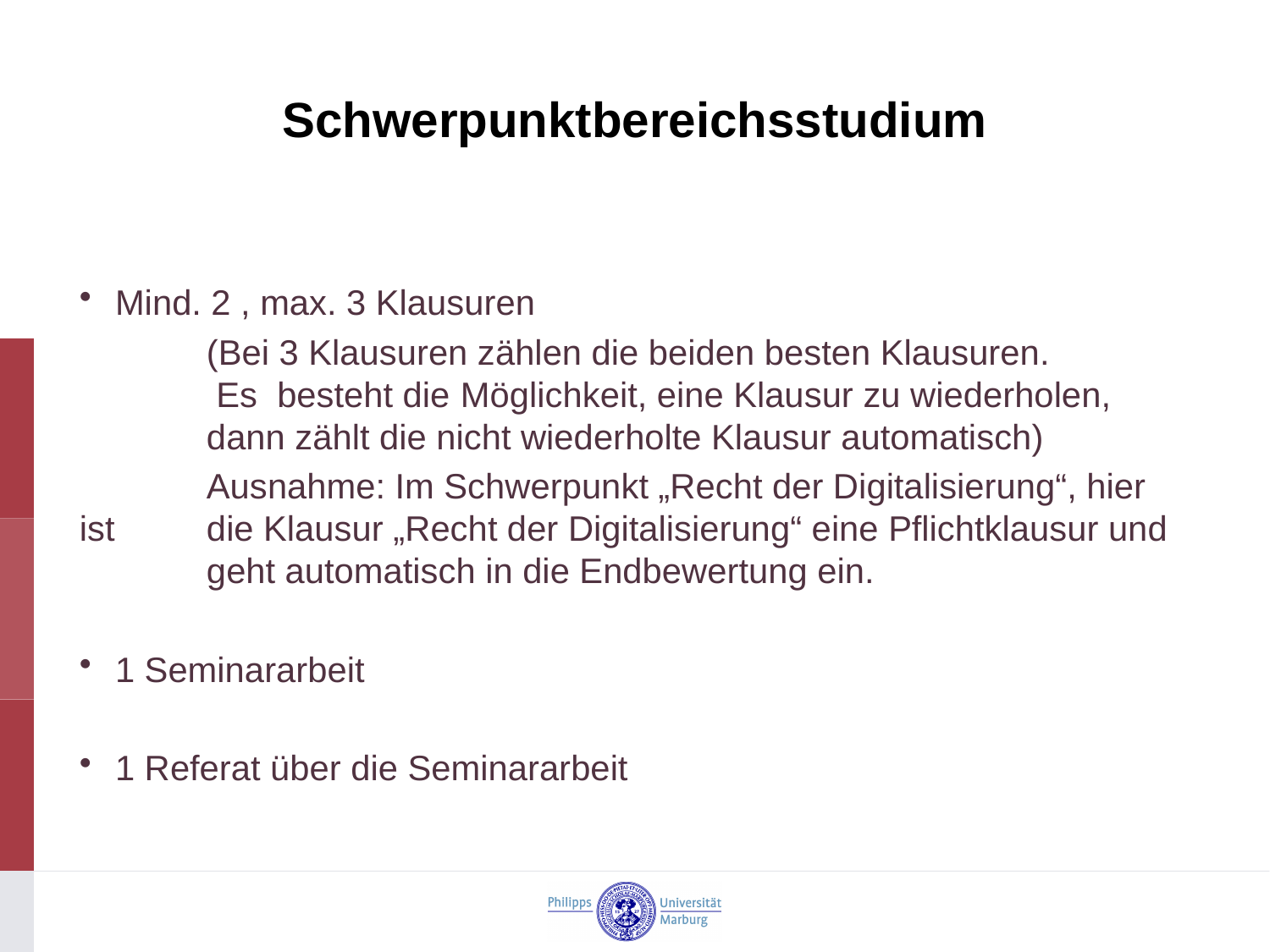

# Schwerpunktbereichsstudium
Mind. 2 , max. 3 Klausuren
	(Bei 3 Klausuren zählen die beiden besten Klausuren.
	 Es  besteht die 	Möglichkeit, eine Klausur zu wiederholen, 	dann zählt die nicht wiederholte Klausur automatisch)
	Ausnahme: Im Schwerpunkt „Recht der Digitalisierung“, hier ist 	die Klausur „Recht der Digitalisierung“ eine Pflichtklausur und 	geht automatisch in die Endbewertung ein.

1 Seminararbeit

1 Referat über die Seminararbeit